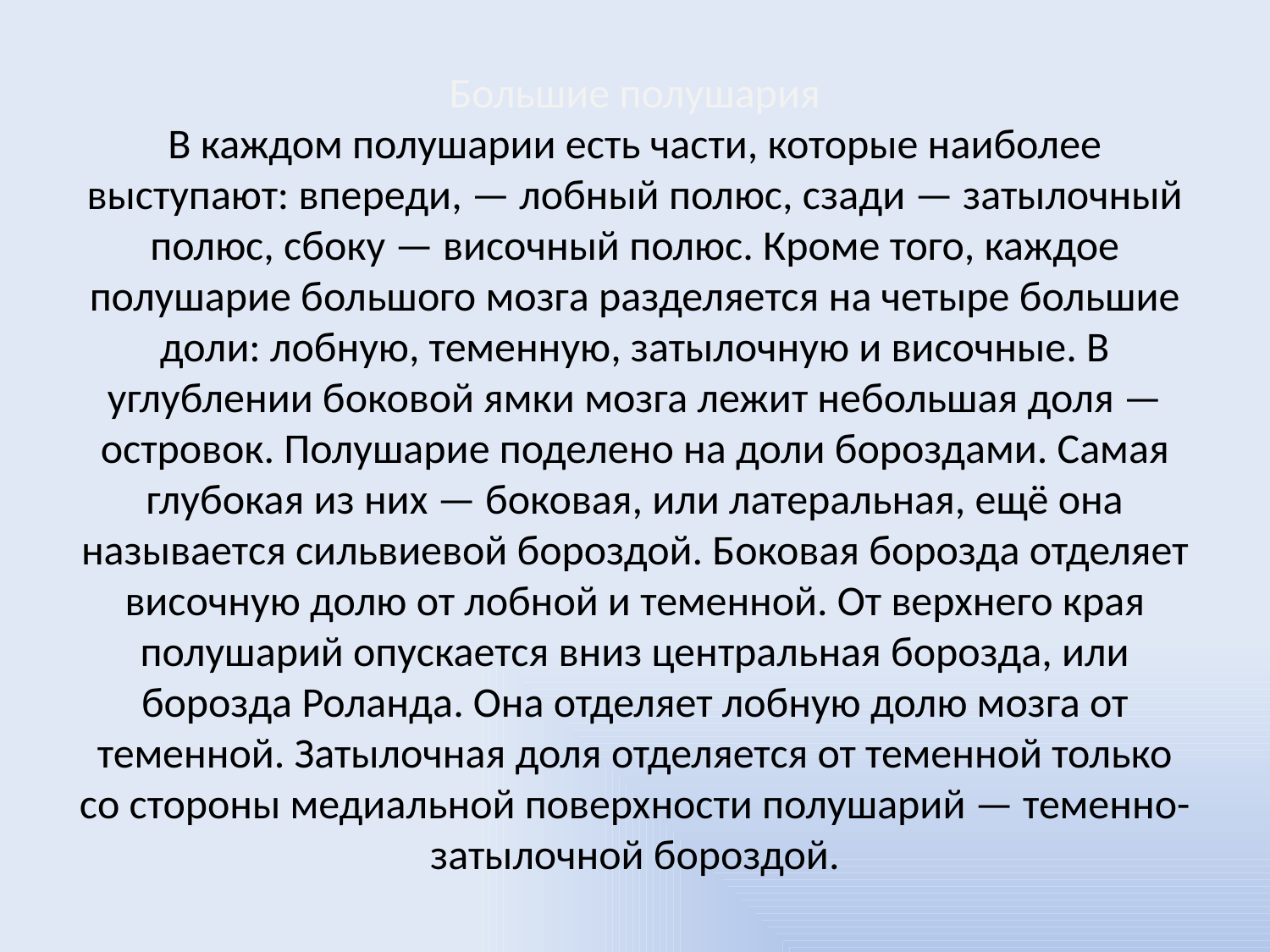

# Большие полушария В каждом полушарии есть части, которые наиболее выступают: впереди, — лобный полюс, сзади — затылочный полюс, сбоку — височный полюс. Кроме того, каждое полушарие большого мозга разделяется на четыре большие доли: лобную, теменную, затылочную и височные. В углублении боковой ямки мозга лежит небольшая доля — островок. Полушарие поделено на доли бороздами. Самая глубокая из них — боковая, или латеральная, ещё она называется сильвиевой бороздой. Боковая борозда отделяет височную долю от лобной и теменной. От верхнего края полушарий опускается вниз центральная борозда, или борозда Роланда. Она отделяет лобную долю мозга от теменной. Затылочная доля отделяется от теменной только со стороны медиальной поверхности полушарий — теменно-затылочной бороздой.